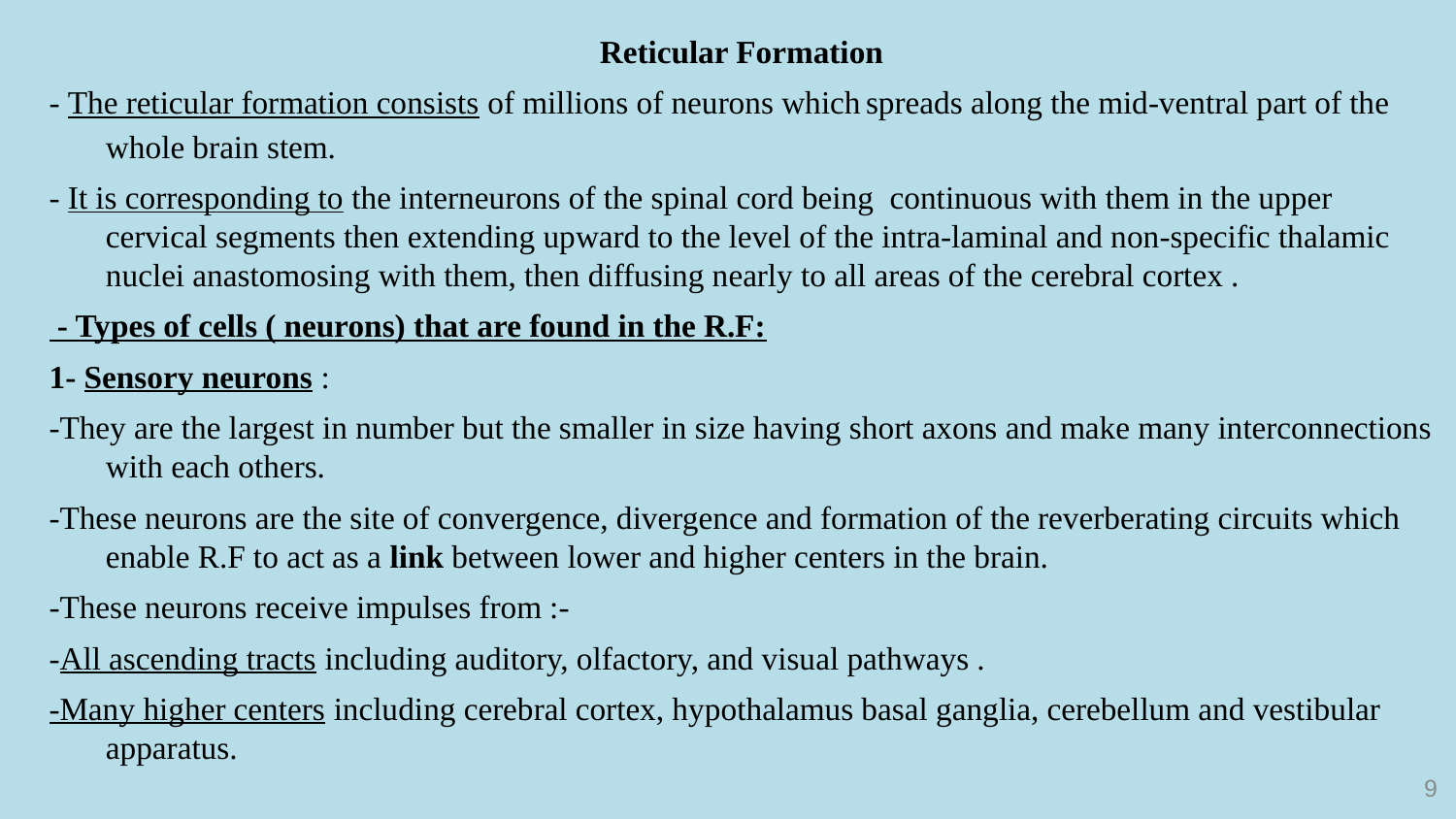

#
Reticular Formation
- The reticular formation consists of millions of neurons which spreads along the mid-ventral part of the whole brain stem.
- It is corresponding to the interneurons of the spinal cord being  continuous with them in the upper cervical segments then extending upward to the level of the intra-laminal and non-specific thalamic nuclei anastomosing with them, then diffusing nearly to all areas of the cerebral cortex .
 - Types of cells ( neurons) that are found in the R.F:
1- Sensory neurons :
-They are the largest in number but the smaller in size having short axons and make many interconnections with each others.
-These neurons are the site of convergence, divergence and formation of the reverberating circuits which enable R.F to act as a link between lower and higher centers in the brain.
-These neurons receive impulses from :-
-All ascending tracts including auditory, olfactory, and visual pathways .
-Many higher centers including cerebral cortex, hypothalamus basal ganglia, cerebellum and vestibular apparatus.
9